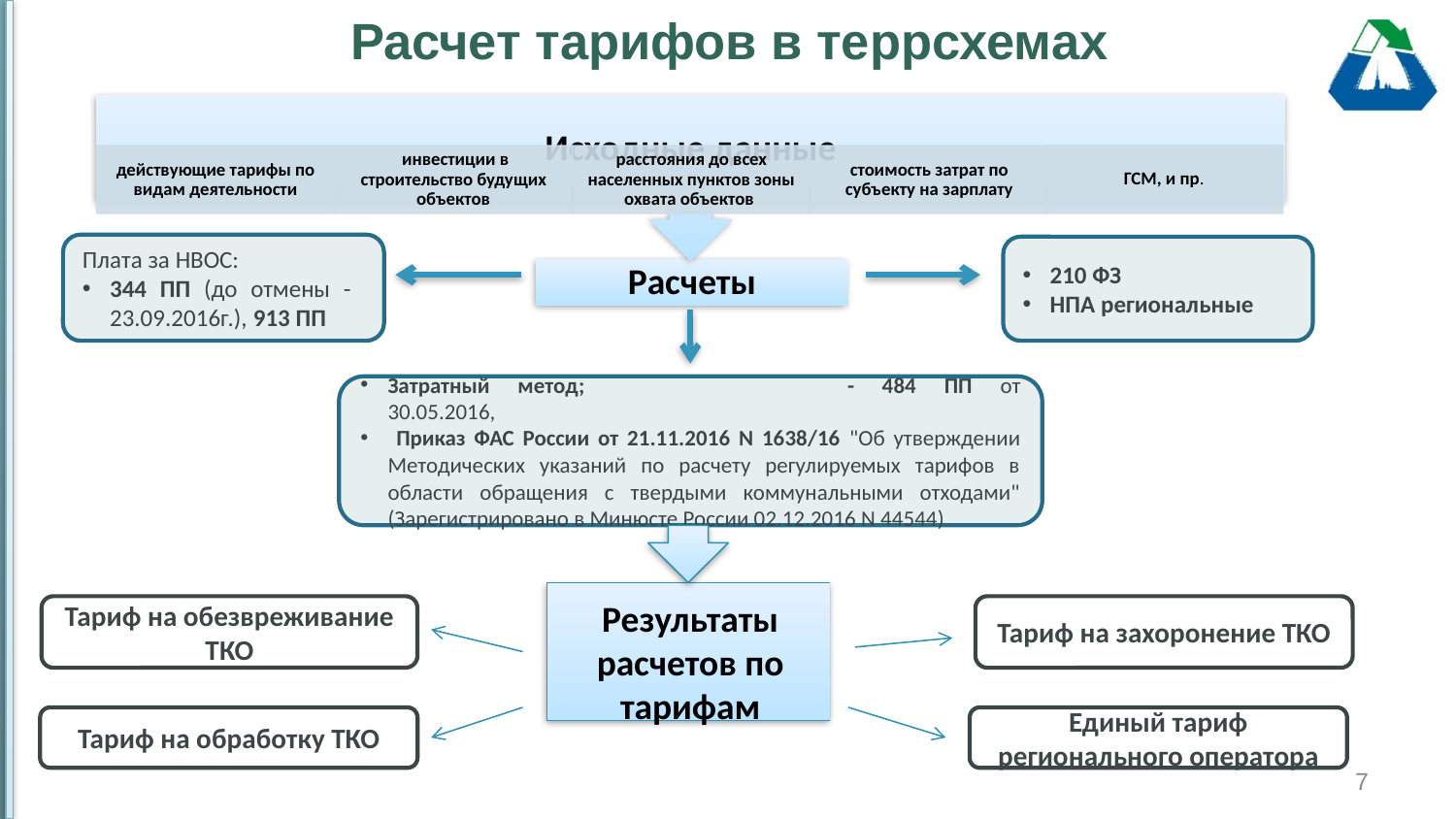

# Расчет тарифов в террсхемах
Расчеты
Исходные данные
действующие тарифы по видам деятельности
 инвестиции в строительство будущих объектов
расстояния до всех населенных пунктов зоны охвата объектов
стоимость затрат по субъекту на зарплату
ГСМ, и пр.
Плата за НВОС:
344 ПП (до отмены -  23.09.2016г.), 913 ПП
210 ФЗ
НПА региональные
Затратный метод;		- 484 ПП от 30.05.2016,
 Приказ ФАС России от 21.11.2016 N 1638/16 "Об утверждении Методических указаний по расчету регулируемых тарифов в области обращения с твердыми коммунальными отходами" (Зарегистрировано в Минюсте России 02.12.2016 N 44544)

Результаты расчетов по тарифам
Тариф на обезвреживание ТКО
Тариф на захоронение ТКО
Единый тариф регионального оператора
Тариф на обработку ТКО
7